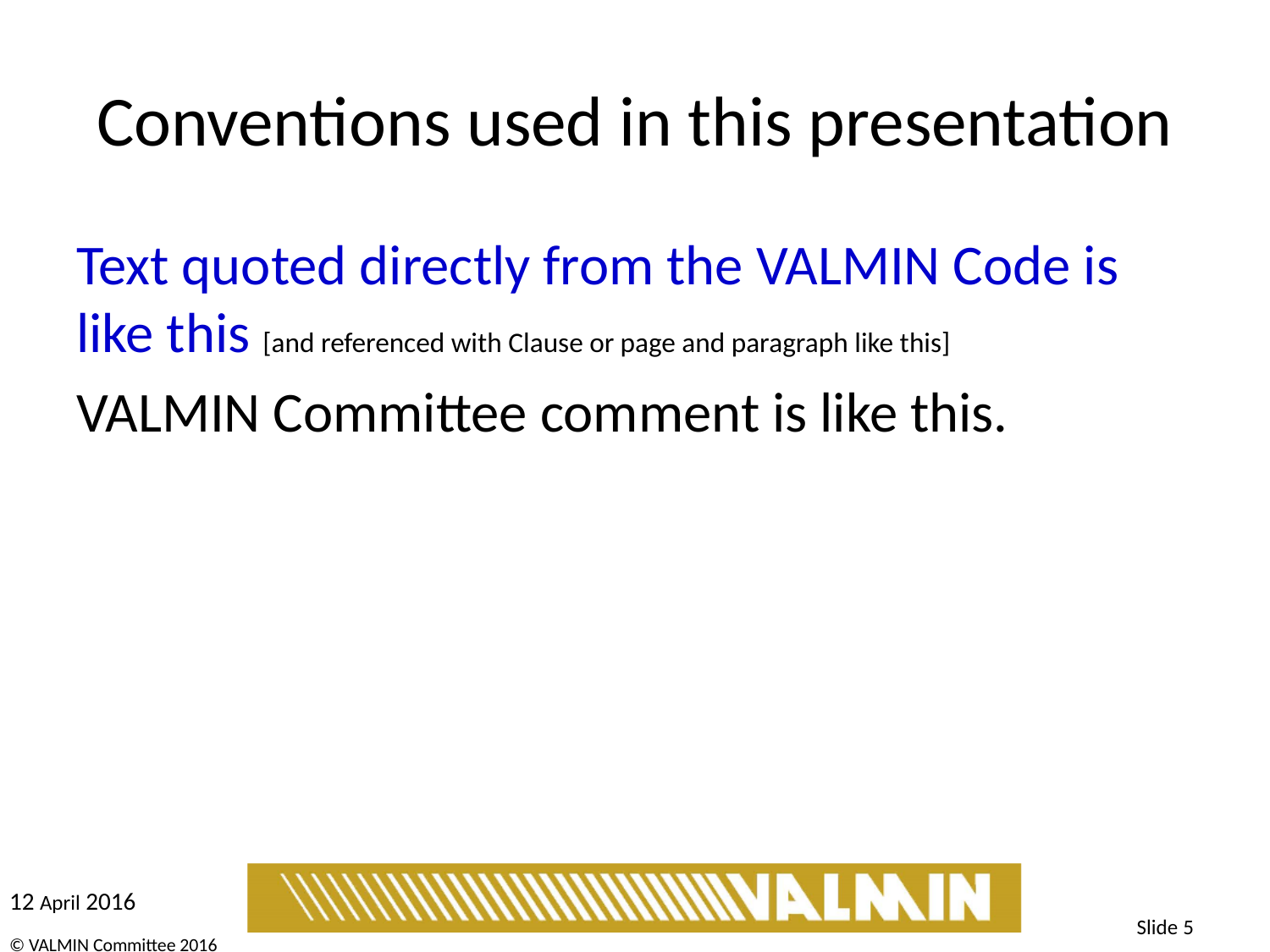

# Conventions used in this presentation
Text quoted directly from the VALMIN Code is like this [and referenced with Clause or page and paragraph like this]
VALMIN Committee comment is like this.
Slide 5
© VALMIN Committee 2016